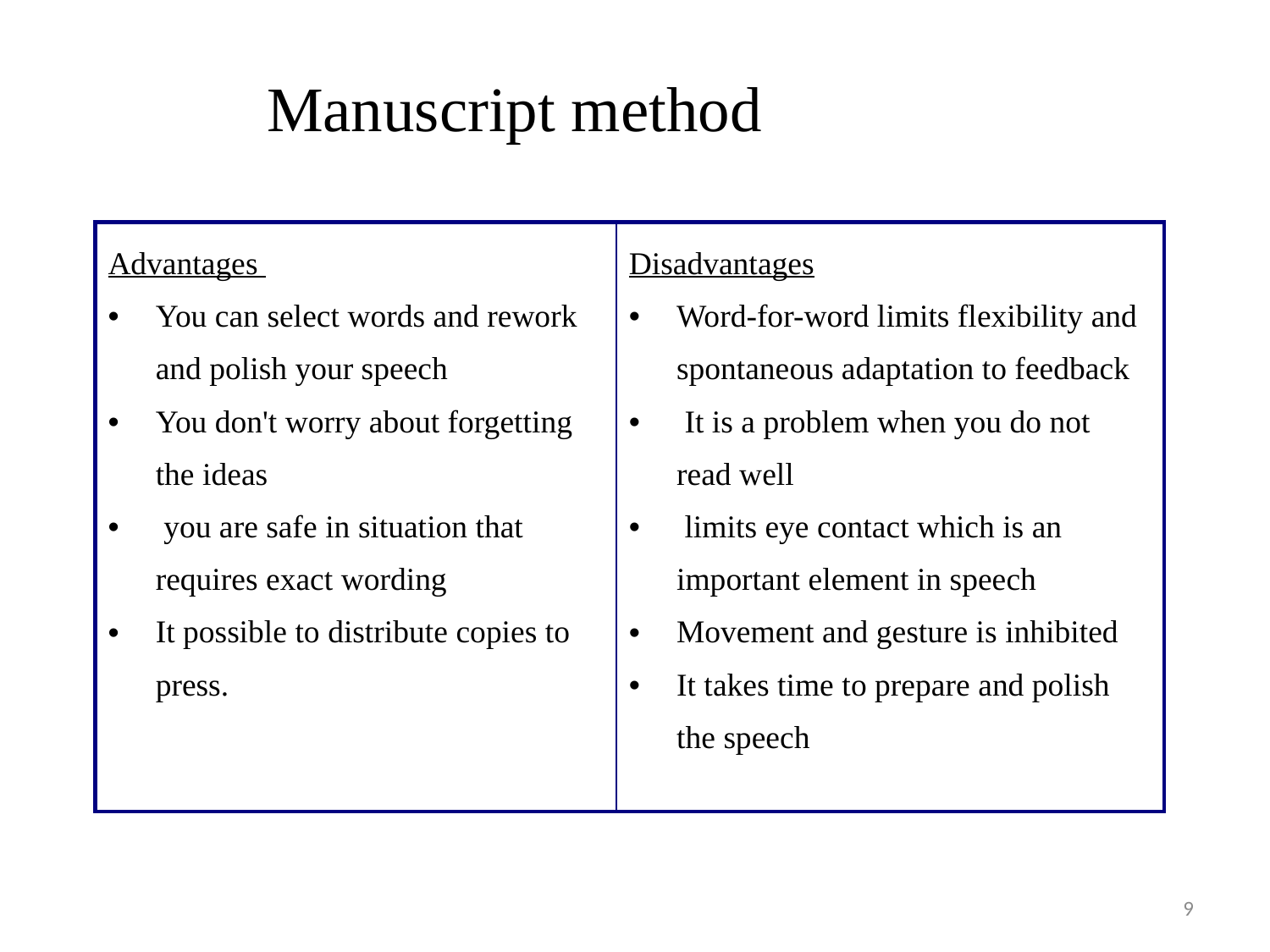

# Manuscript method
| Advantages You can select words and rework and polish your speech You don't worry about forgetting the ideas you are safe in situation that requires exact wording It possible to distribute copies to press. | Disadvantages Word-for-word limits flexibility and spontaneous adaptation to feedback It is a problem when you do not read well limits eye contact which is an important element in speech Movement and gesture is inhibited It takes time to prepare and polish the speech |
| --- | --- |
9